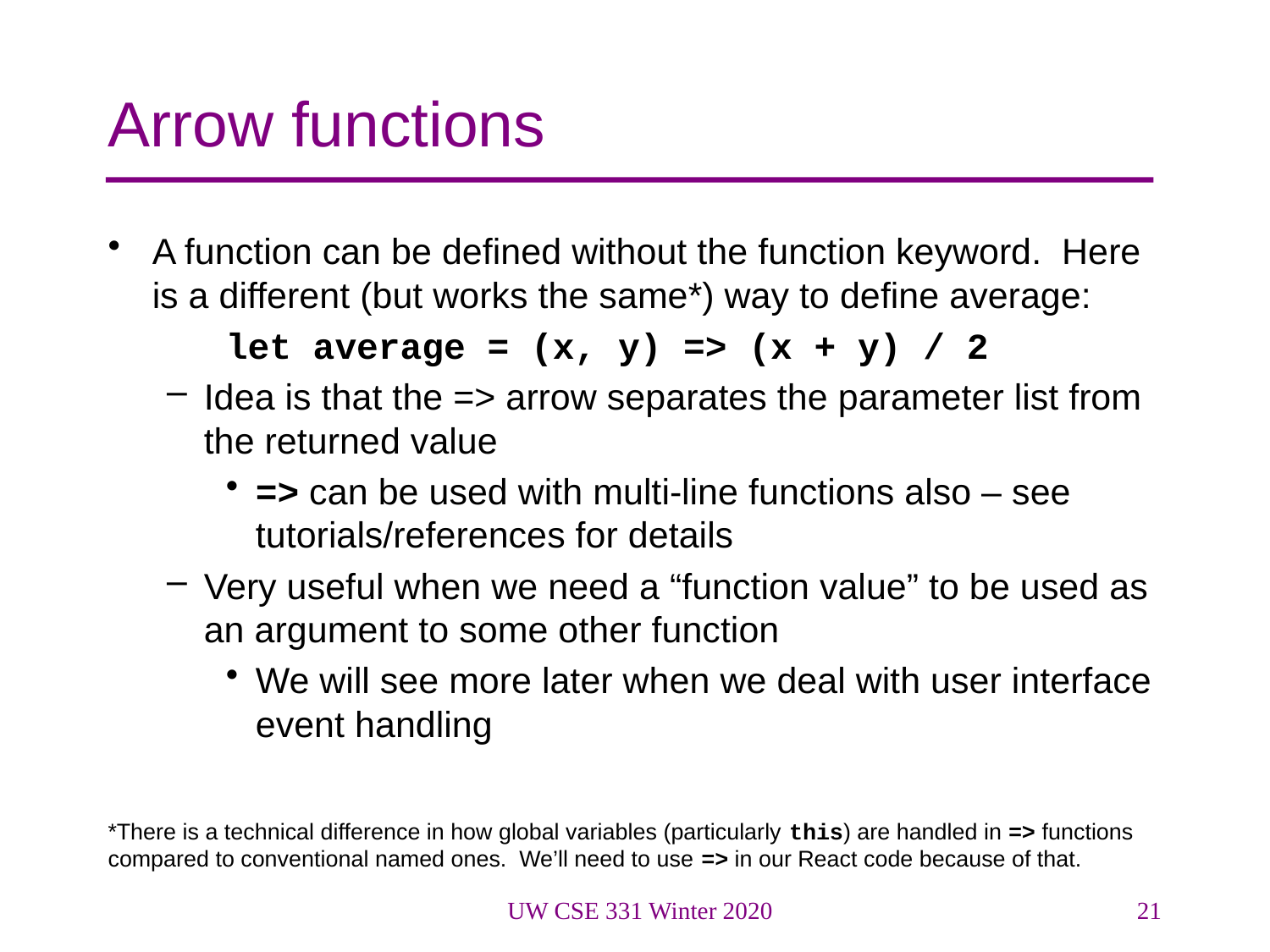

# Arrow functions
A function can be defined without the function keyword.  Here is a different (but works the same*) way to define average:
let average = (x, y) => (x + y) / 2
Idea is that the => arrow separates the parameter list from the returned value
=> can be used with multi-line functions also – see tutorials/references for details
Very useful when we need a “function value” to be used as an argument to some other function
We will see more later when we deal with user interface event handling

*There is a technical difference in how global variables (particularly this) are handled in => functions compared to conventional named ones.  We’ll need to use => in our React code because of that.
UW CSE 331 Winter 2020
21